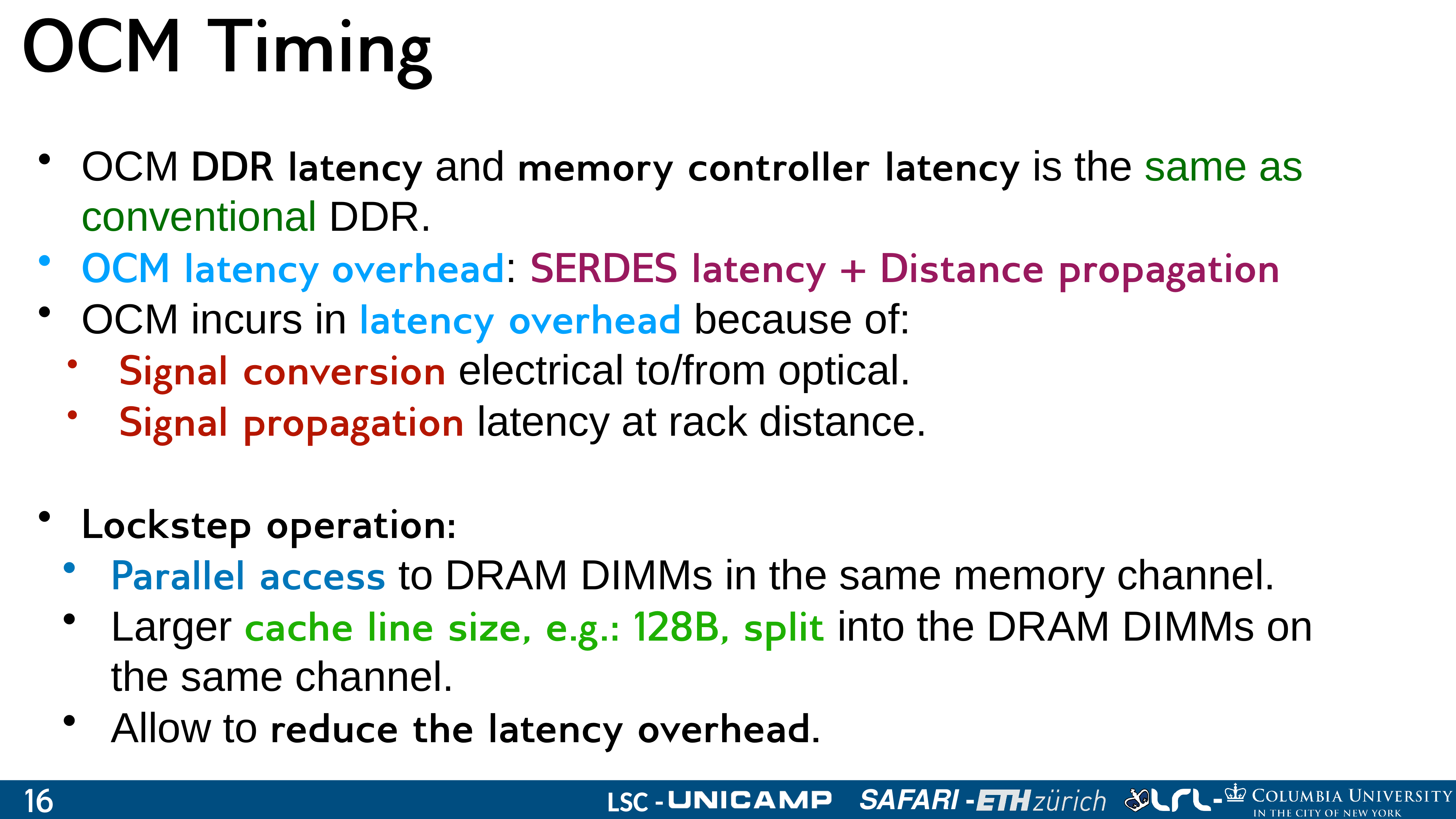

# OCM Timing
OCM DDR latency and memory controller latency is the same as conventional DDR.
OCM latency overhead: SERDES latency + Distance propagation
OCM incurs in latency overhead because of:
Signal conversion electrical to/from optical.
Signal propagation latency at rack distance.

Lockstep operation:
Parallel access to DRAM DIMMs in the same memory channel.
Larger cache line size, e.g.: 128B, split into the DRAM DIMMs on the same channel.
Allow to reduce the latency overhead.
16